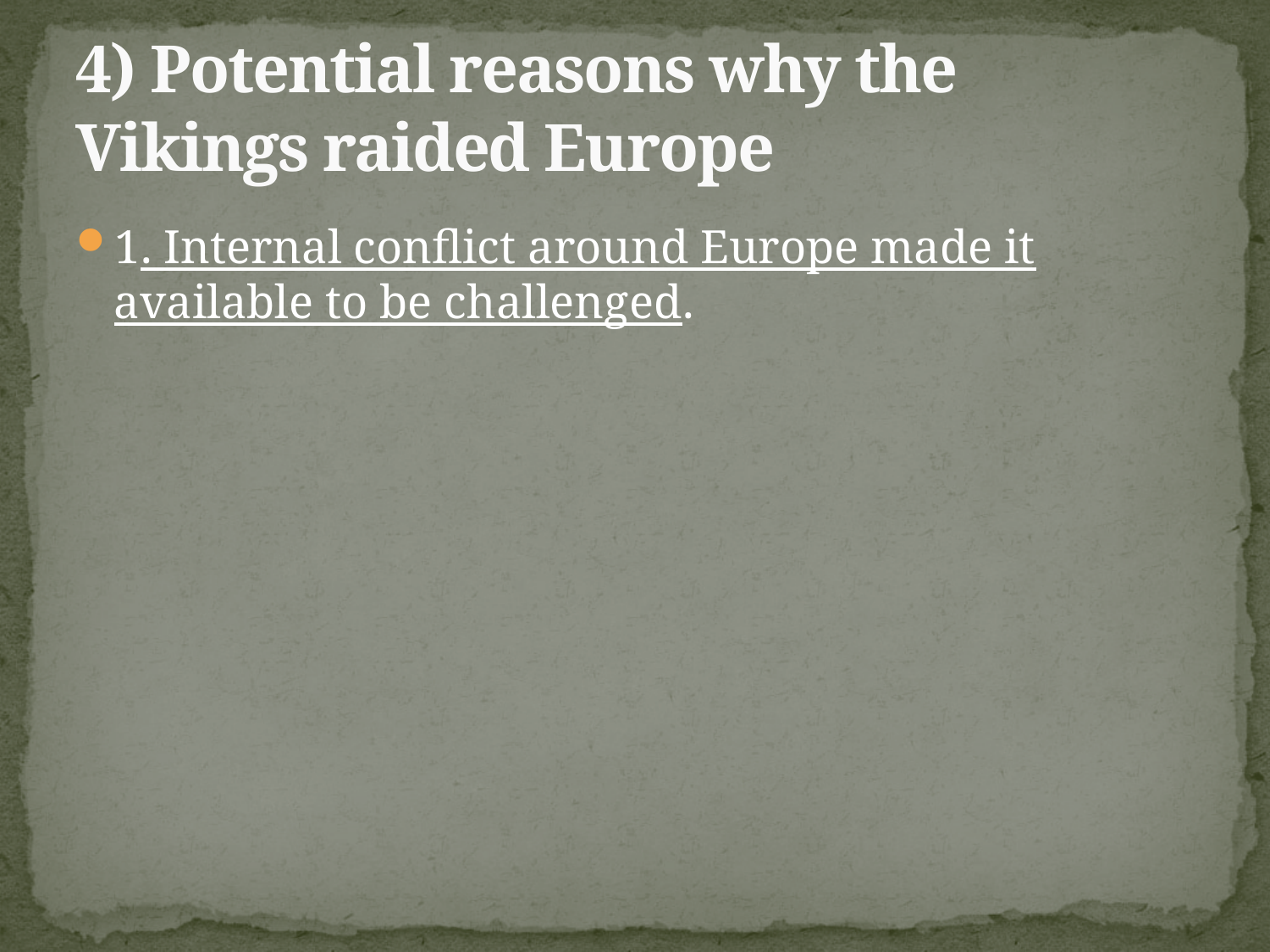

# 4) Potential reasons why the Vikings raided Europe
1. Internal conflict around Europe made it available to be challenged.